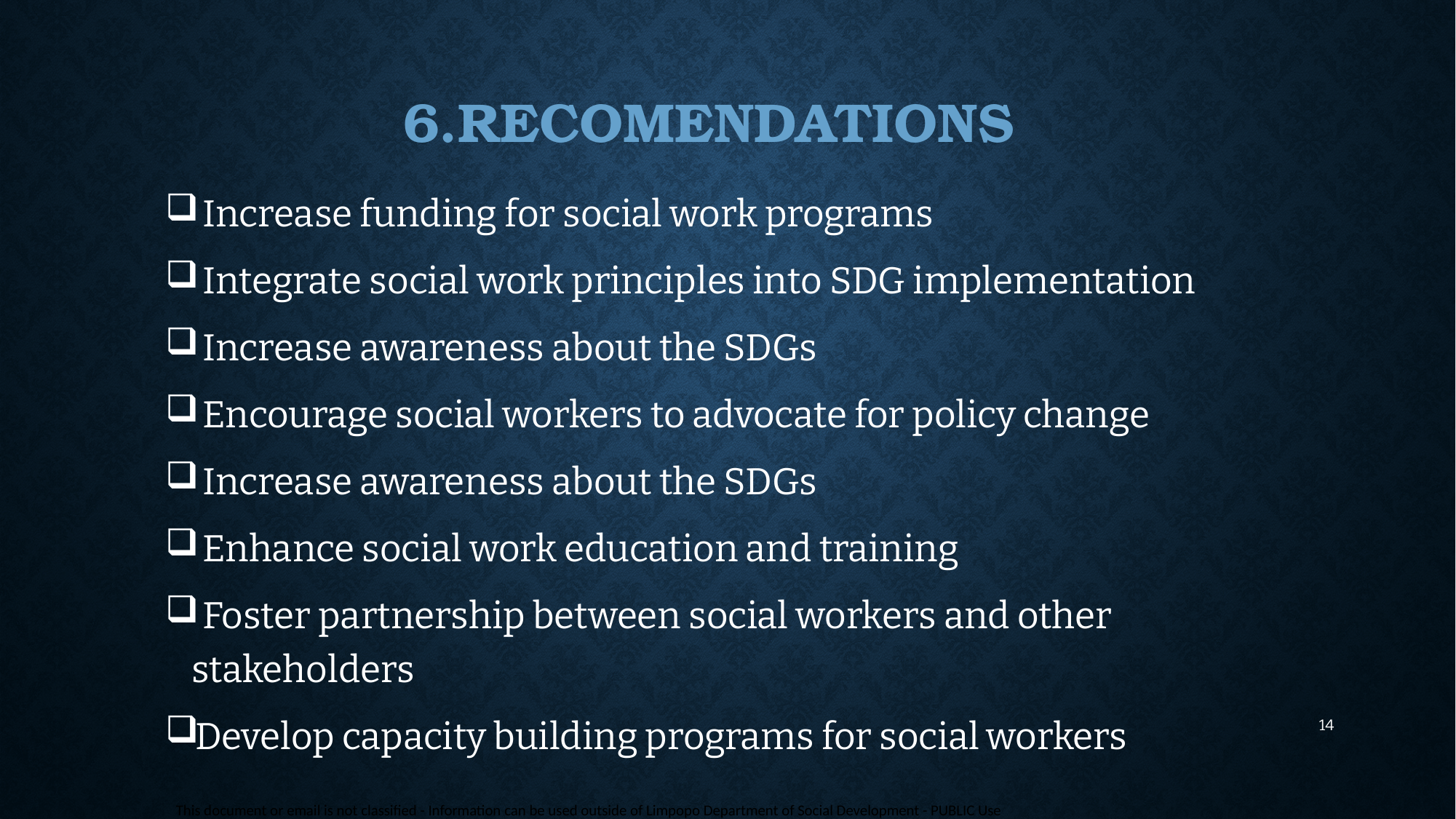

# 6.Recomendations
 Increase funding for social work programs
 Integrate social work principles into SDG implementation
 Increase awareness about the SDGs
 Encourage social workers to advocate for policy change
 Increase awareness about the SDGs
 Enhance social work education and training
 Foster partnership between social workers and other stakeholders
Develop capacity building programs for social workers

14